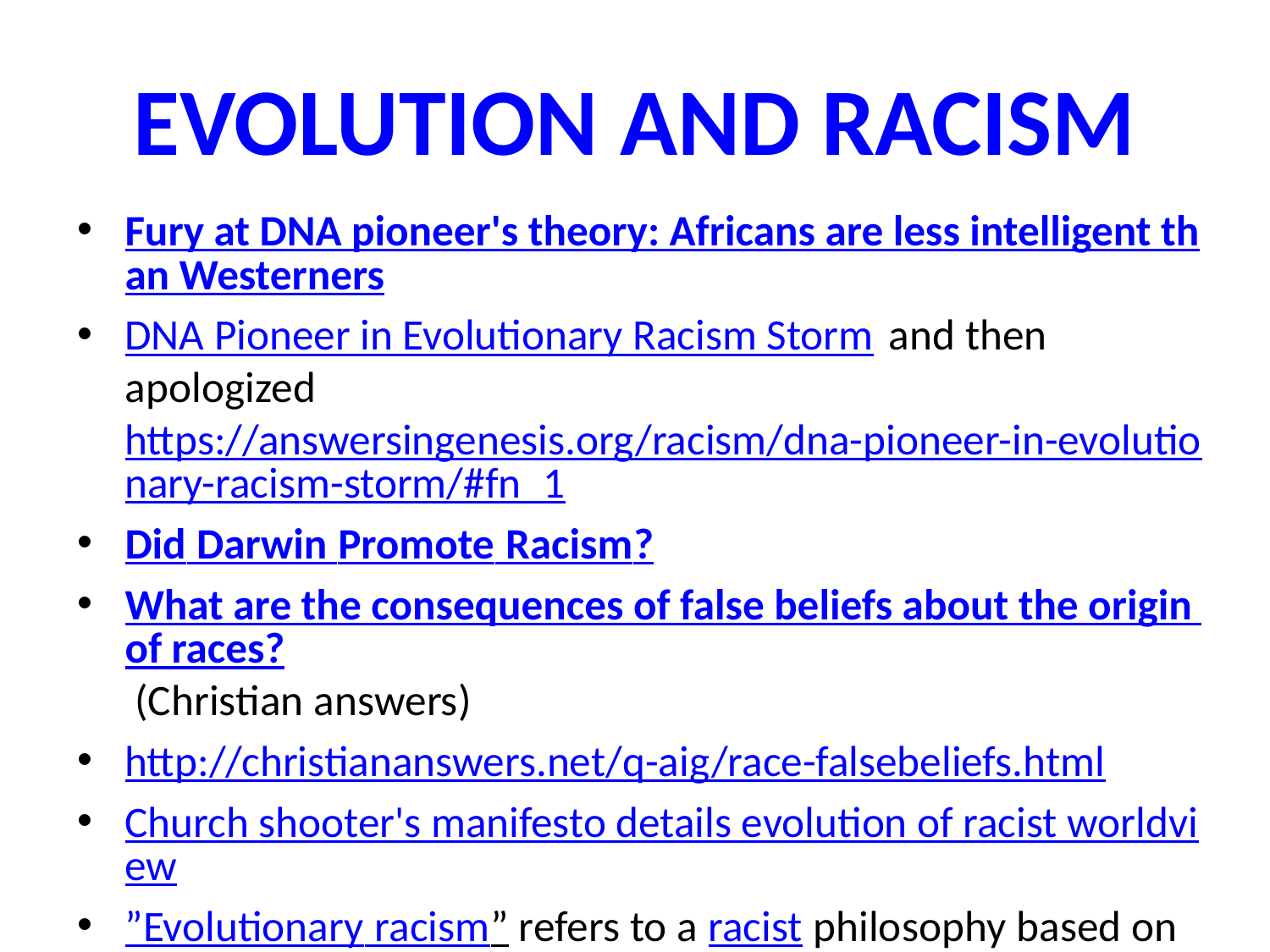

# EVOLUTION AND RACISM
Fury at DNA pioneer's theory: Africans are less intelligent than Westerners
DNA Pioneer in Evolutionary Racism Storm and then apologized https://answersingenesis.org/racism/dna-pioneer-in-evolutionary-racism-storm/#fn_1
Did Darwin Promote Racism?
What are the consequences of false beliefs about the origin of races? (Christian answers)
http://christiananswers.net/q-aig/race-falsebeliefs.html
Church shooter's manifesto details evolution of racist worldview
”Evolutionary racism” refers to a racist philosophy based on Charles Darwin's evolutionary theory
Social effects of the theory of evolution